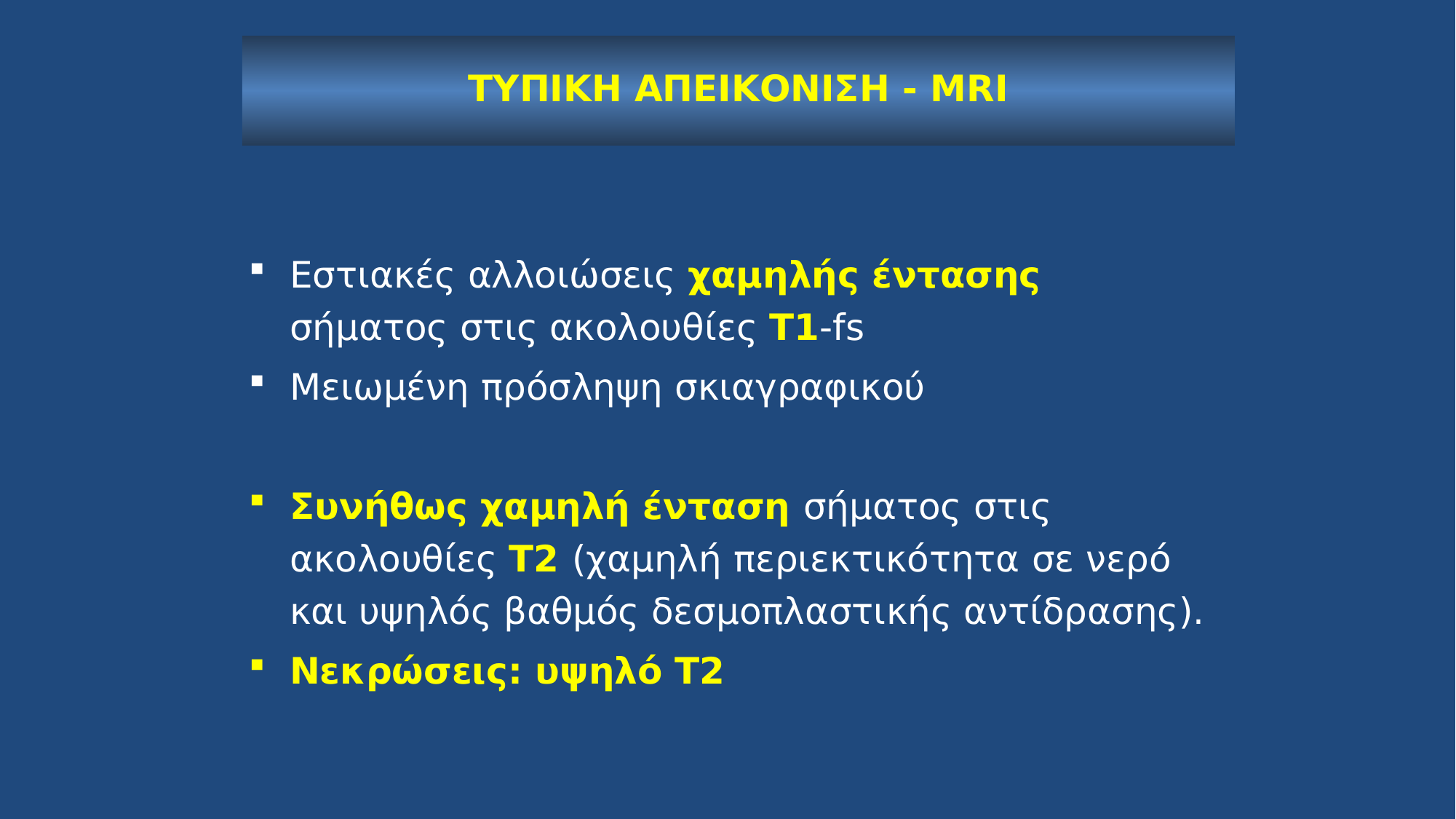

ΤΥΠΙΚΗ ΑΠΕΙΚΟΝΙΣΗ - MRI
Εστιακές αλλοιώσεις χαμηλής έντασης σήματος στις ακολουθίες Τ1-fs
Μειωμένη πρόσληψη σκιαγραφικού

Συνήθως χαμηλή ένταση σήματος στις ακολουθίες Τ2 (χαμηλή περιεκτικότητα σε νερό και υψηλός βαθμός δεσμοπλαστικής αντίδρασης).
Νεκρώσεις: υψηλό Τ2